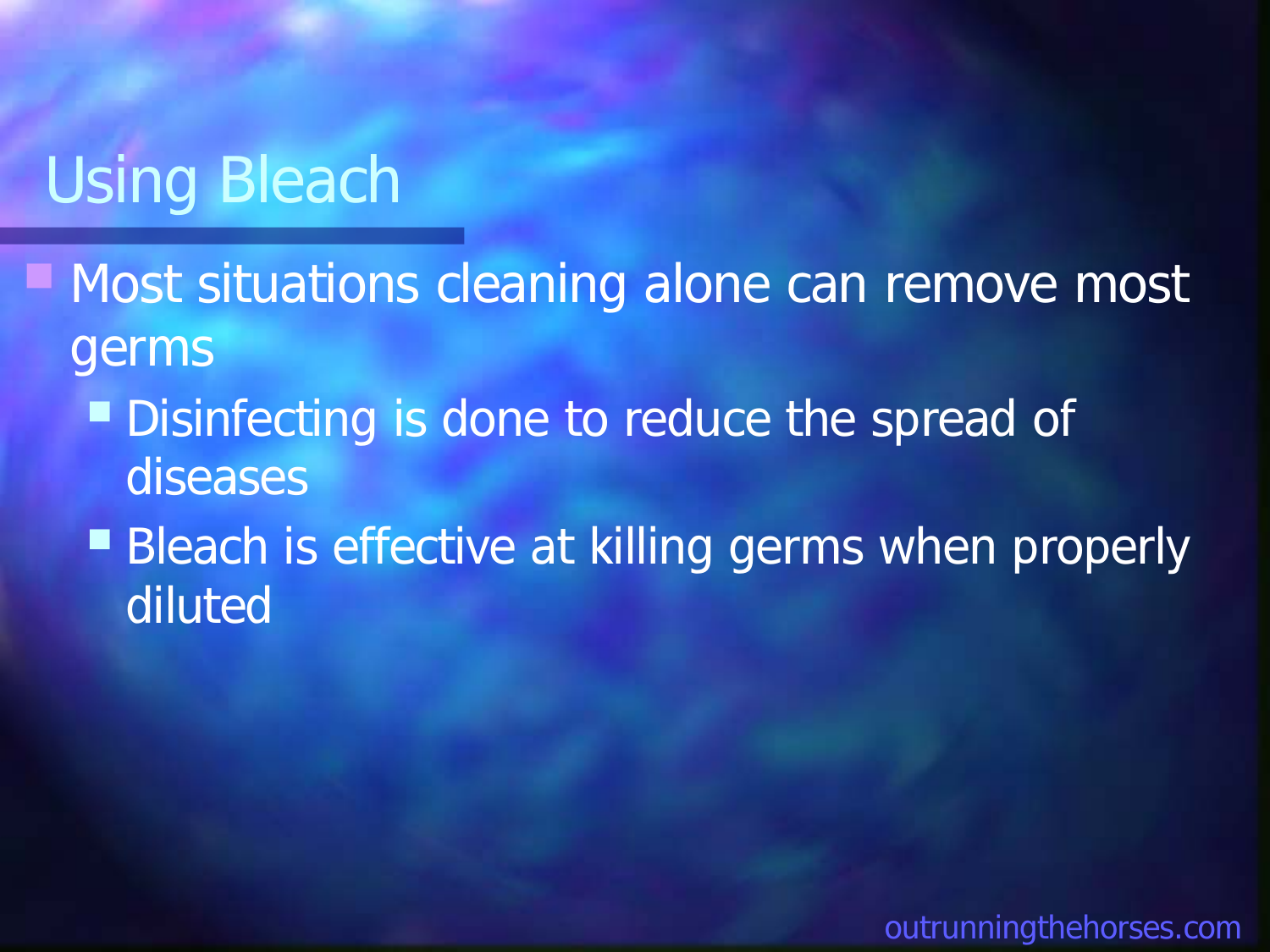

# Using Bleach
Most situations cleaning alone can remove most germs
Disinfecting is done to reduce the spread of diseases
Bleach is effective at killing germs when properly diluted
outrunningthehorses.com